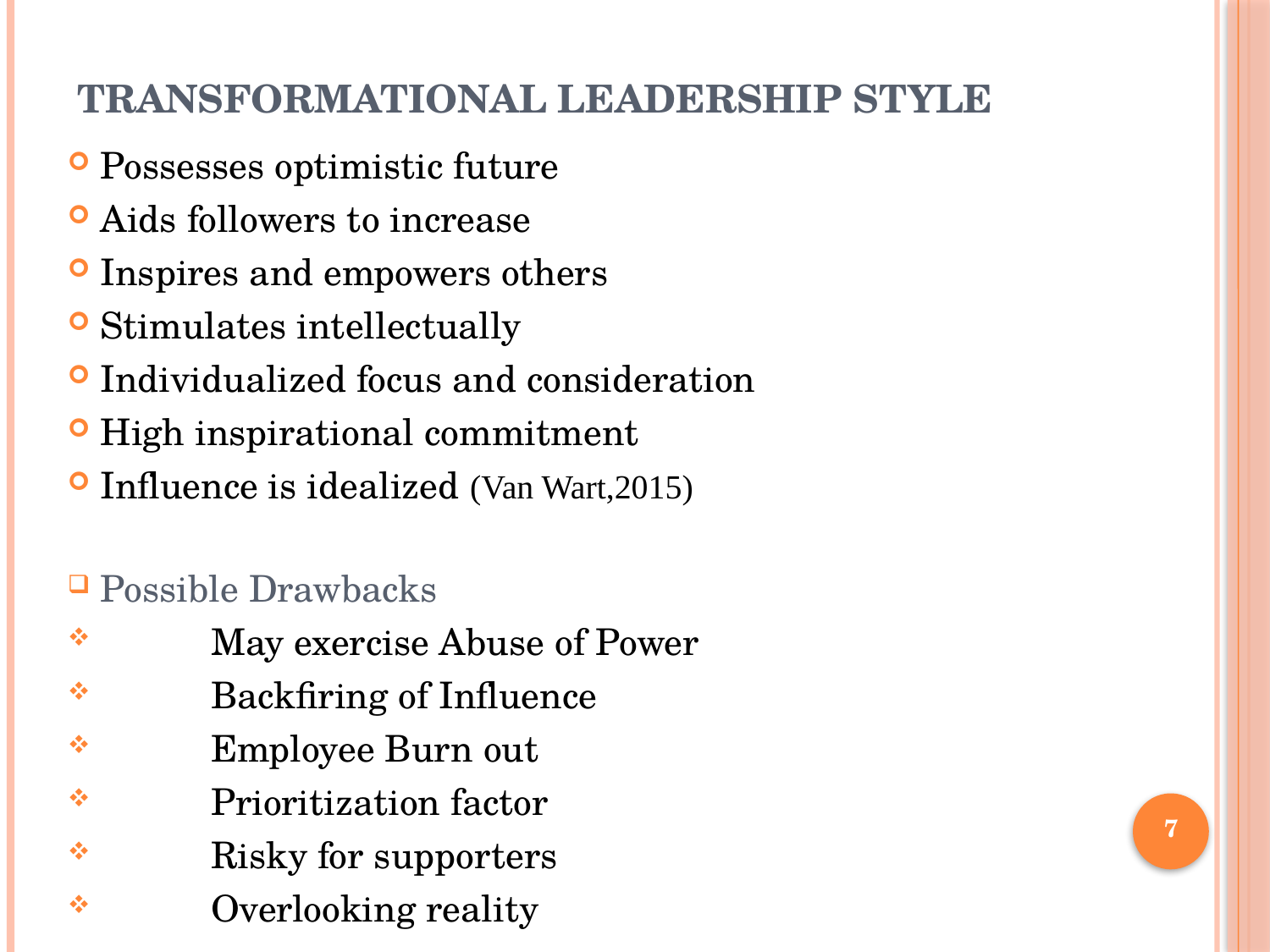

Transformational Leadership Style
Possesses optimistic future
Aids followers to increase
Inspires and empowers others
Stimulates intellectually
Individualized focus and consideration
High inspirational commitment
Influence is idealized (Van Wart,2015)

Possible Drawbacks
	May exercise Abuse of Power
	Backfiring of Influence
	Employee Burn out
	Prioritization factor
	Risky for supporters
	Overlooking reality

7